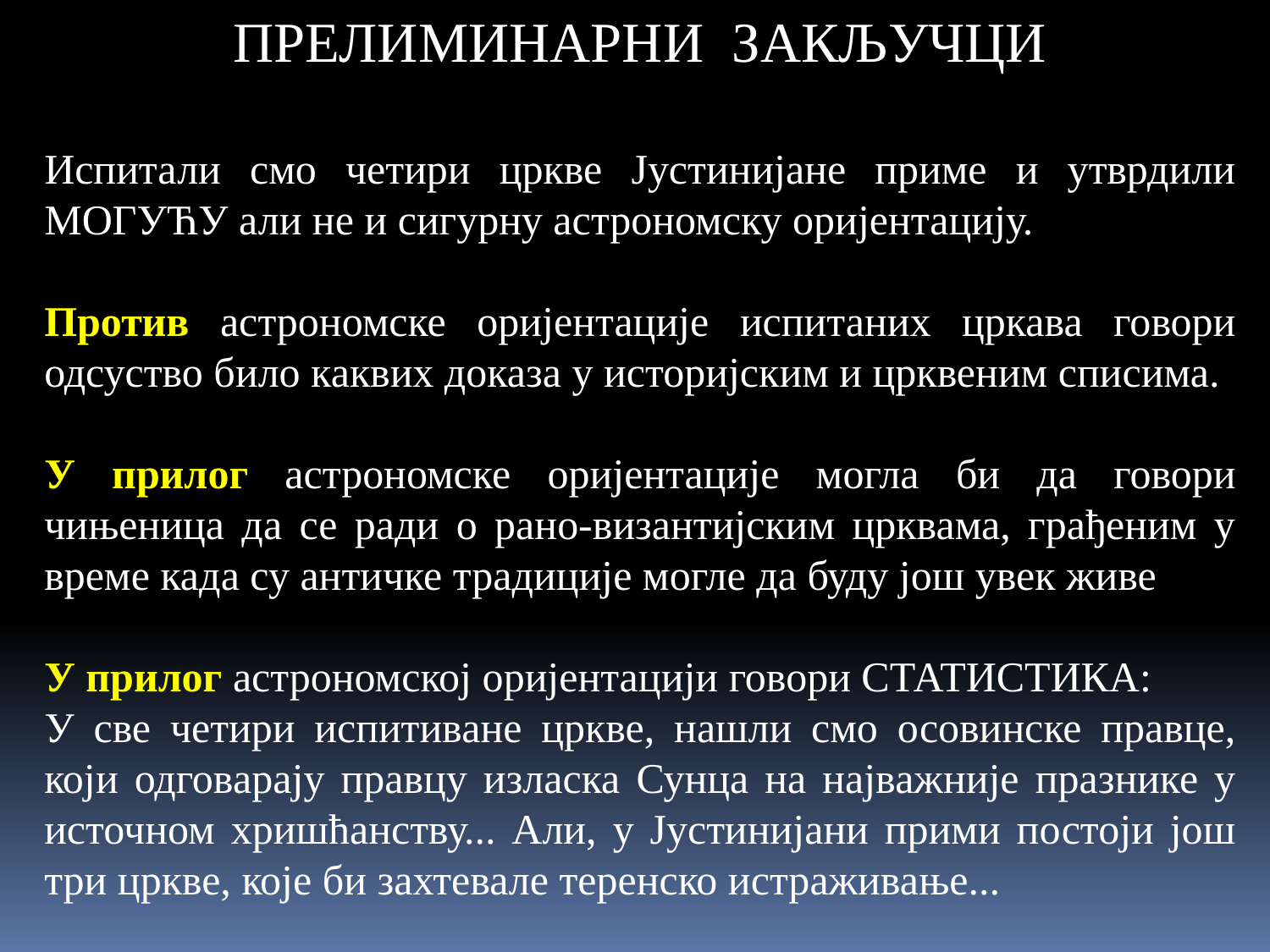

ПРЕЛИМИНАРНИ  ЗАКЉУЧЦИ

Испитали смо четири цркве Јустинијане приме и утврдили МОГУЋУ али не и сигурну астрономску оријентацију.

Против астрономске оријентације испитаних цркава говори одсуство било каквих доказа у историјским и црквеним списима.

У прилог астрономске оријентације могла би да говори чињеница да се ради о рано-византијским црквама, грађеним у време када су античке традиције могле да буду још увек живе

У прилог астрономској оријентацији говори СТАТИСТИКА:
У све четири испитиване цркве, нашли смо осовинске правце, који одговарају правцу изласка Сунца на најважније празнике у источном хришћанству... Али, у Јустинијани прими постоји још три цркве, које би захтевале теренско истраживање...